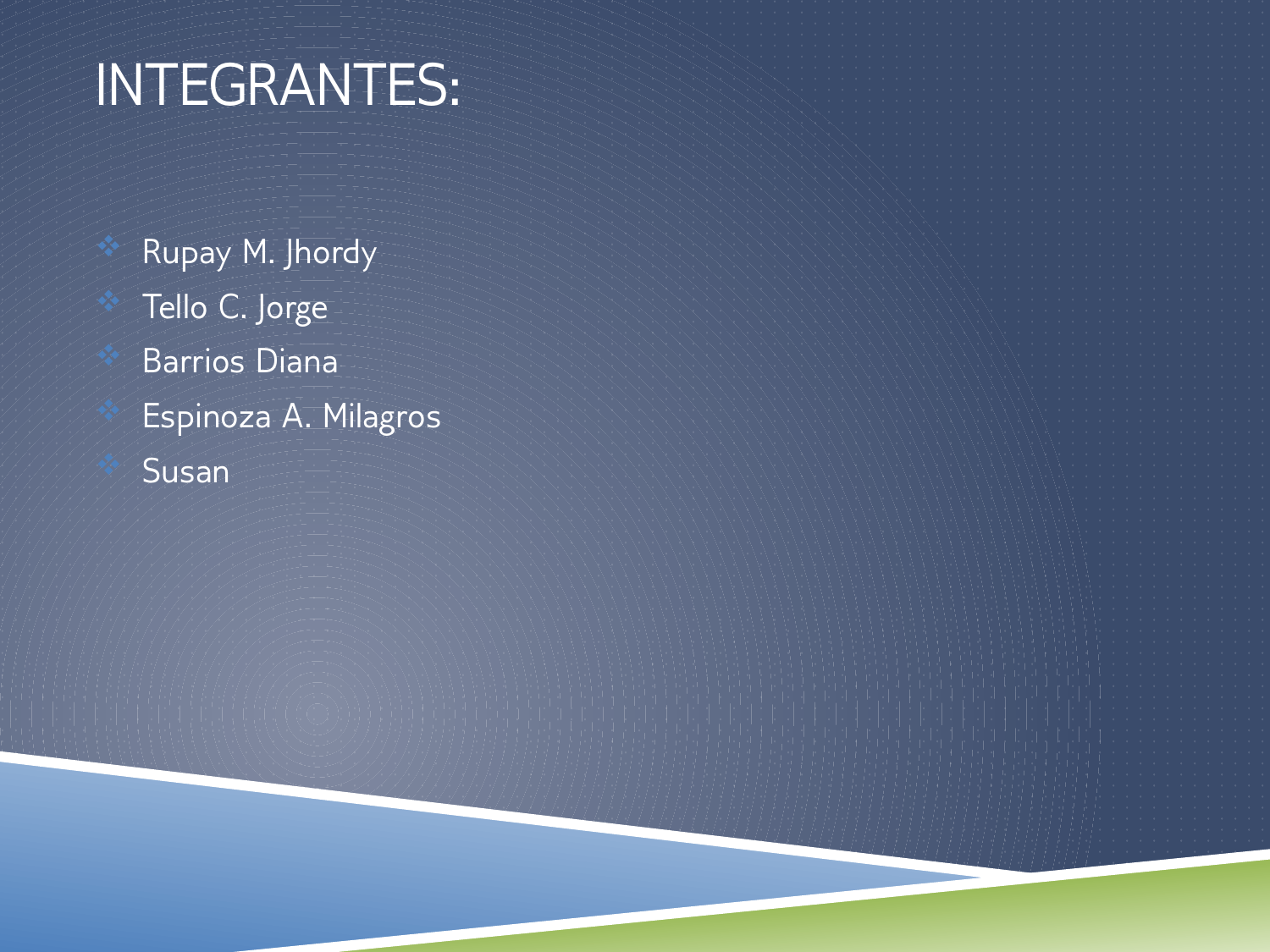

# Integrantes:
Rupay M. Jhordy
Tello C. Jorge
Barrios Diana
Espinoza A. Milagros
Susan